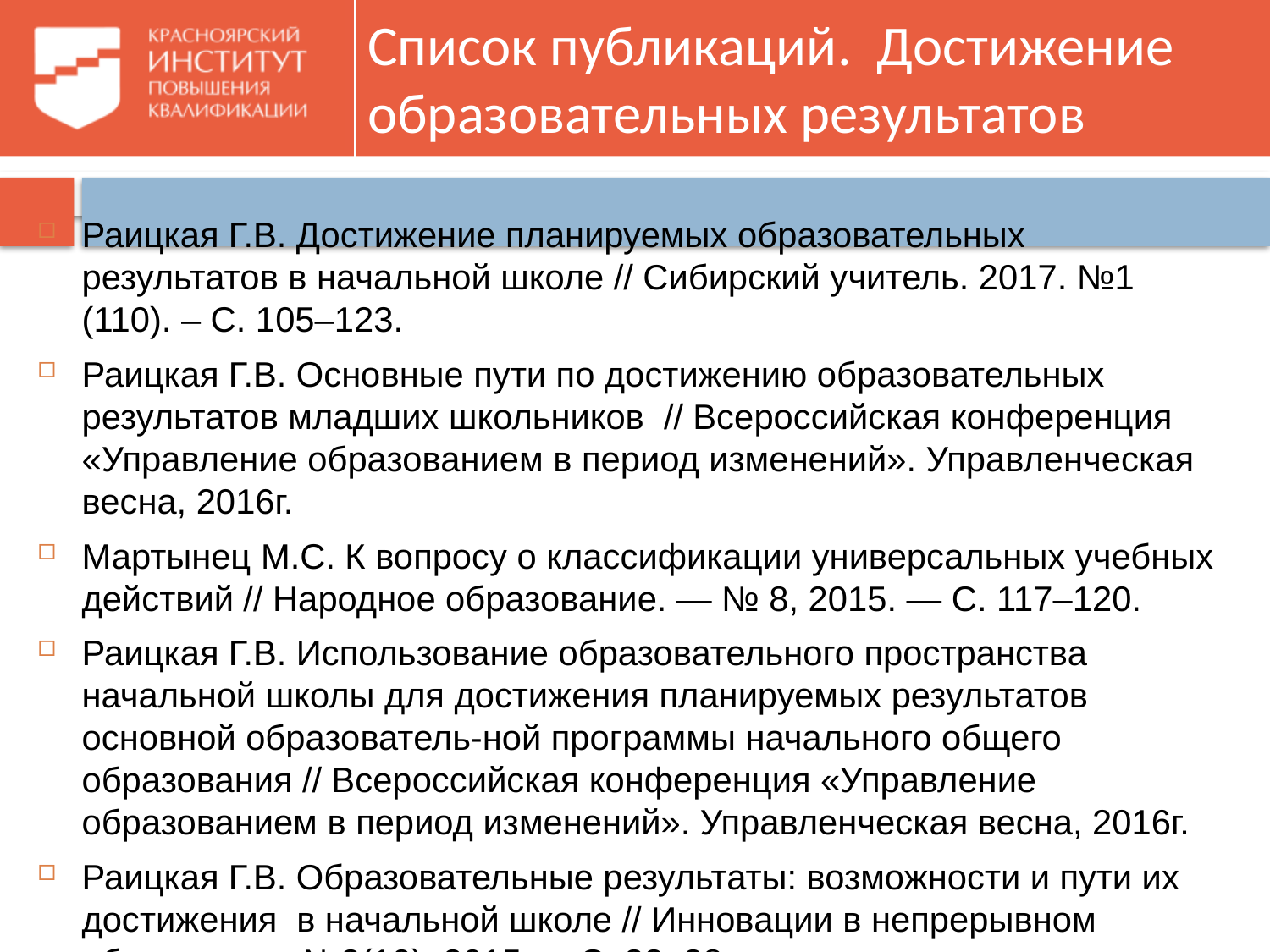

# Список публикаций.  Достижение образовательных результатов
Раицкая Г.В. Достижение планируемых образовательных результатов в начальной школе // Сибирский учитель. 2017. №1 (110). – С. 105–123.
Раицкая Г.В. Основные пути по достижению образовательных результатов младших школьников  // Всероссийская конференция «Управление образованием в период изменений». Управленческая весна, 2016г.
Мартынец М.С. К вопросу о классификации универсальных учебных действий // Народное образование. — № 8, 2015. — С. 117–120.
Раицкая Г.В. Использование образовательного пространства начальной школы для достижения планируемых результатов основной образователь-ной программы начального общего образования // Всероссийская конференция «Управление образованием в период изменений». Управленческая весна, 2016г.
Раицкая Г.В. Образовательные результаты: возможности и пути их достижения  в начальной школе // Инновации в непрерывном образовании №2(10). 2015г. – С. 32–38.